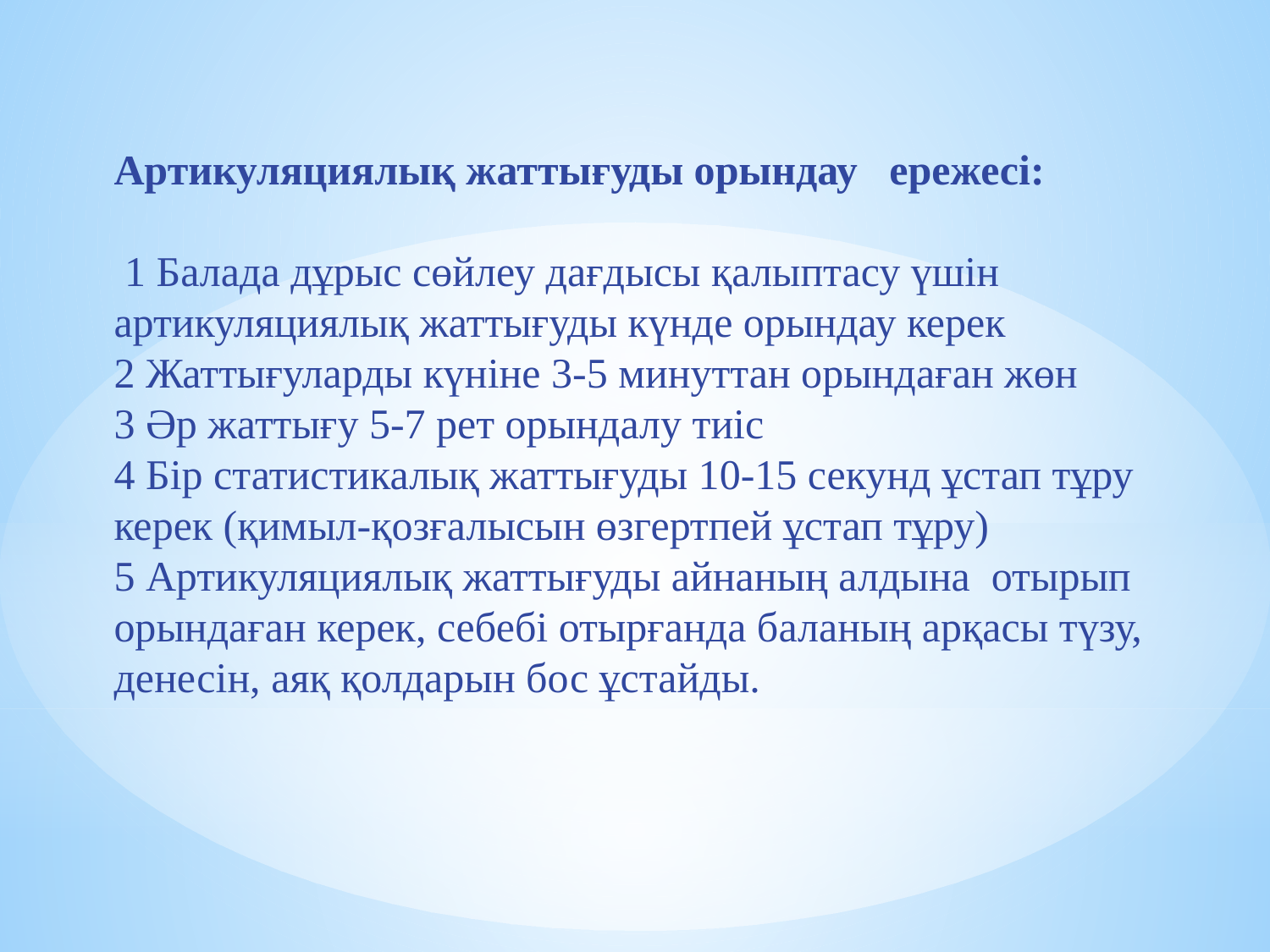

Артикуляциялық жаттығуды орындау   ережесі:

 1 Балада дұрыс сөйлеу дағдысы қалыптасу үшін артикуляциялық жаттығуды күнде орындау керек
2 Жаттығуларды күніне 3-5 минуттан орындаған жөн
3 Әр жаттығу 5-7 рет орындалу тиіс
4 Бір статистикалық жаттығуды 10-15 секунд ұстап тұру керек (қимыл-қозғалысын өзгертпей ұстап тұру)
5 Артикуляциялық жаттығуды айнаның алдына  отырып орындаған керек, себебі отырғанда баланың арқасы түзу, денесін, аяқ қолдарын бос ұстайды.